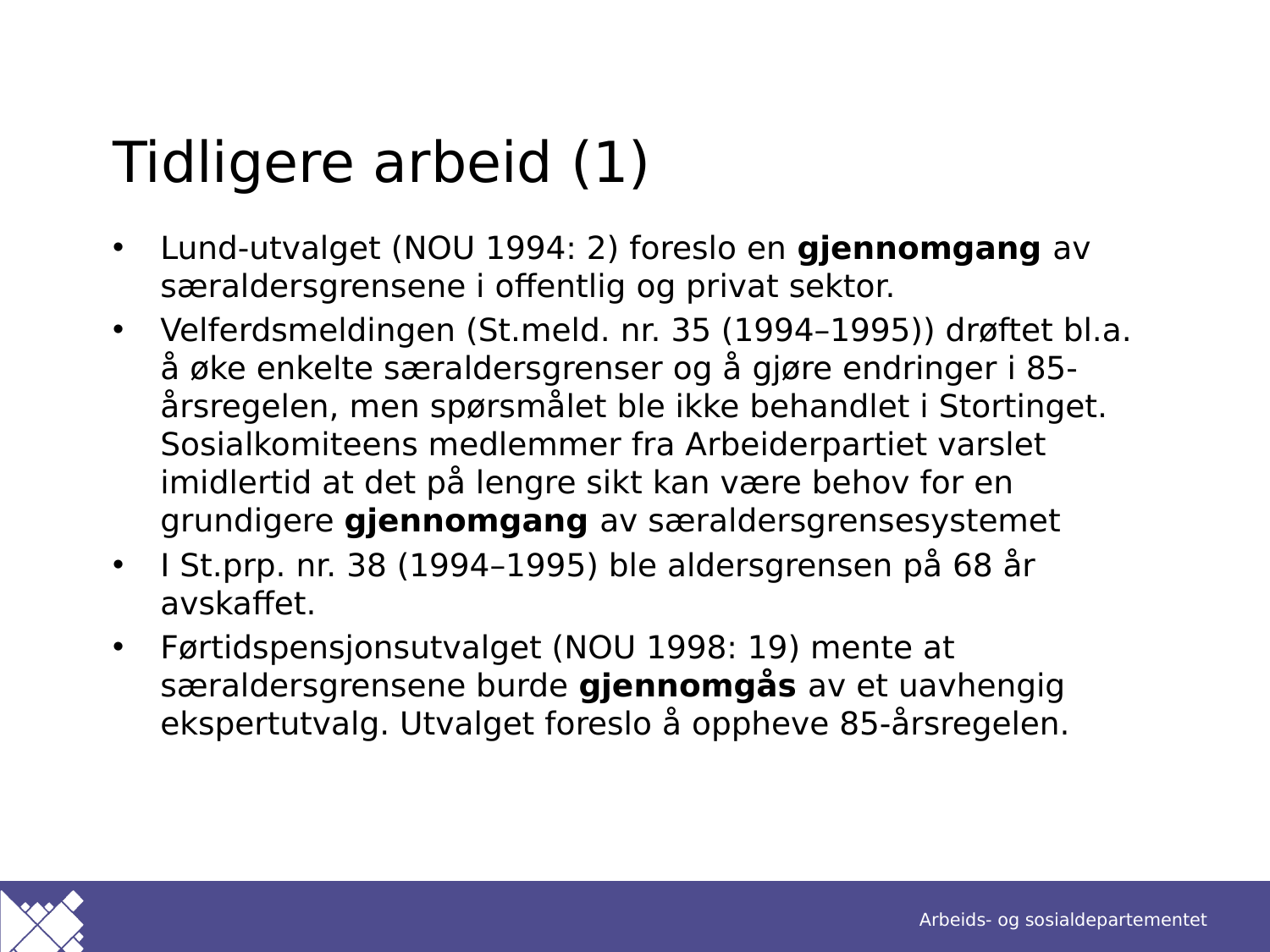

# Tidligere arbeid (1)
Lund-utvalget (NOU 1994: 2) foreslo en gjennomgang av særaldersgrensene i offentlig og privat sektor.
Velferdsmeldingen (St.meld. nr. 35 (1994–1995)) drøftet bl.a. å øke enkelte særaldersgrenser og å gjøre endringer i 85-årsregelen, men spørsmålet ble ikke behandlet i Stortinget. Sosialkomiteens medlemmer fra Arbeiderpartiet varslet imidlertid at det på lengre sikt kan være behov for en grundigere gjennomgang av særaldersgrensesystemet
I St.prp. nr. 38 (1994–1995) ble aldersgrensen på 68 år avskaffet.
Førtidspensjonsutvalget (NOU 1998: 19) mente at særaldersgrensene burde gjennomgås av et uavhengig ekspertutvalg. Utvalget foreslo å oppheve 85-årsregelen.